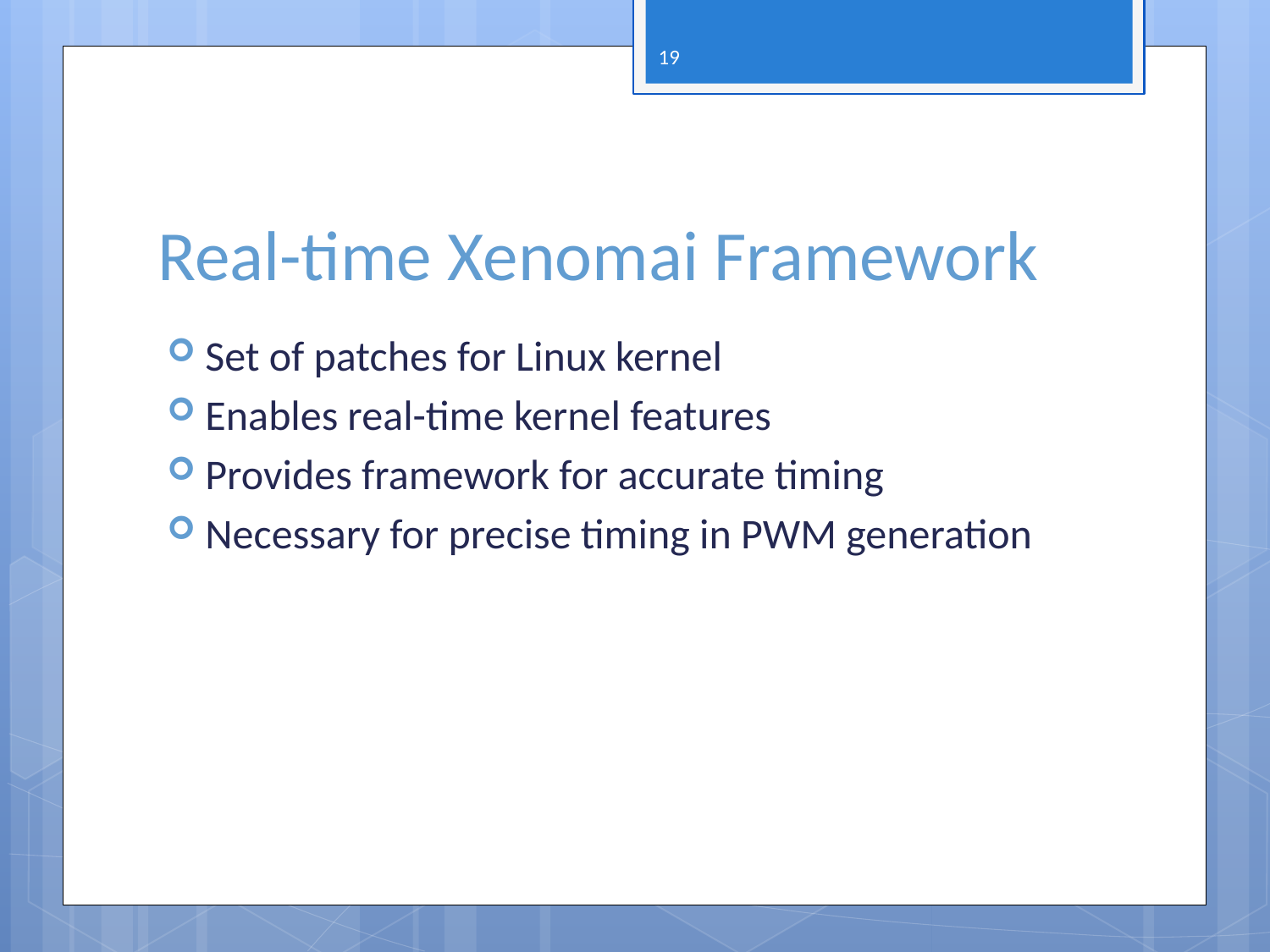

19
# Real-time Xenomai Framework
Set of patches for Linux kernel
Enables real-time kernel features
Provides framework for accurate timing
Necessary for precise timing in PWM generation